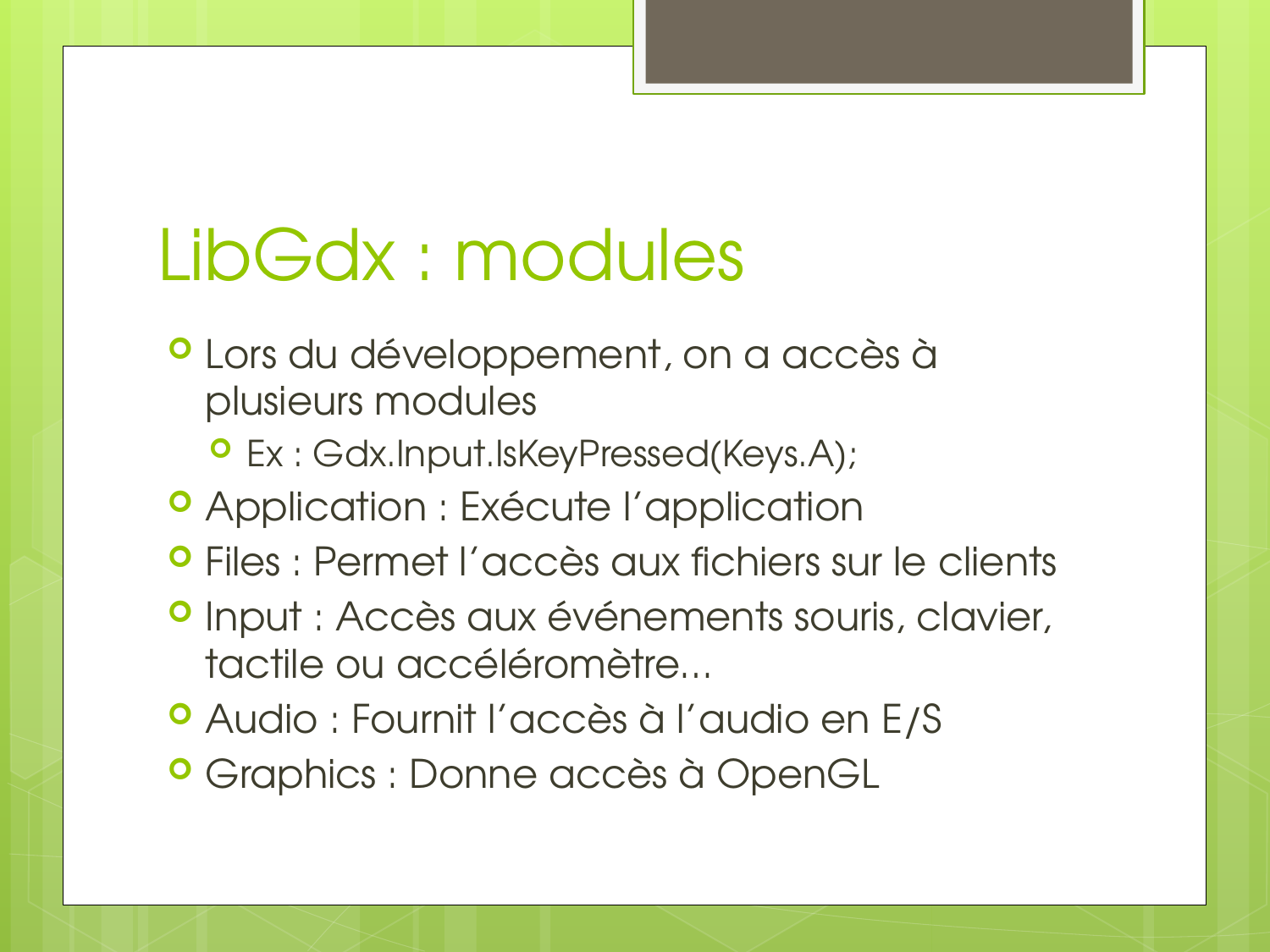

# LibGdx : modules
Lors du développement, on a accès à plusieurs modules
Ex : Gdx.Input.IsKeyPressed(Keys.A);
Application : Exécute l’application
Files : Permet l’accès aux fichiers sur le clients
Input : Accès aux événements souris, clavier, tactile ou accéléromètre…
Audio : Fournit l’accès à l’audio en E/S
Graphics : Donne accès à OpenGL